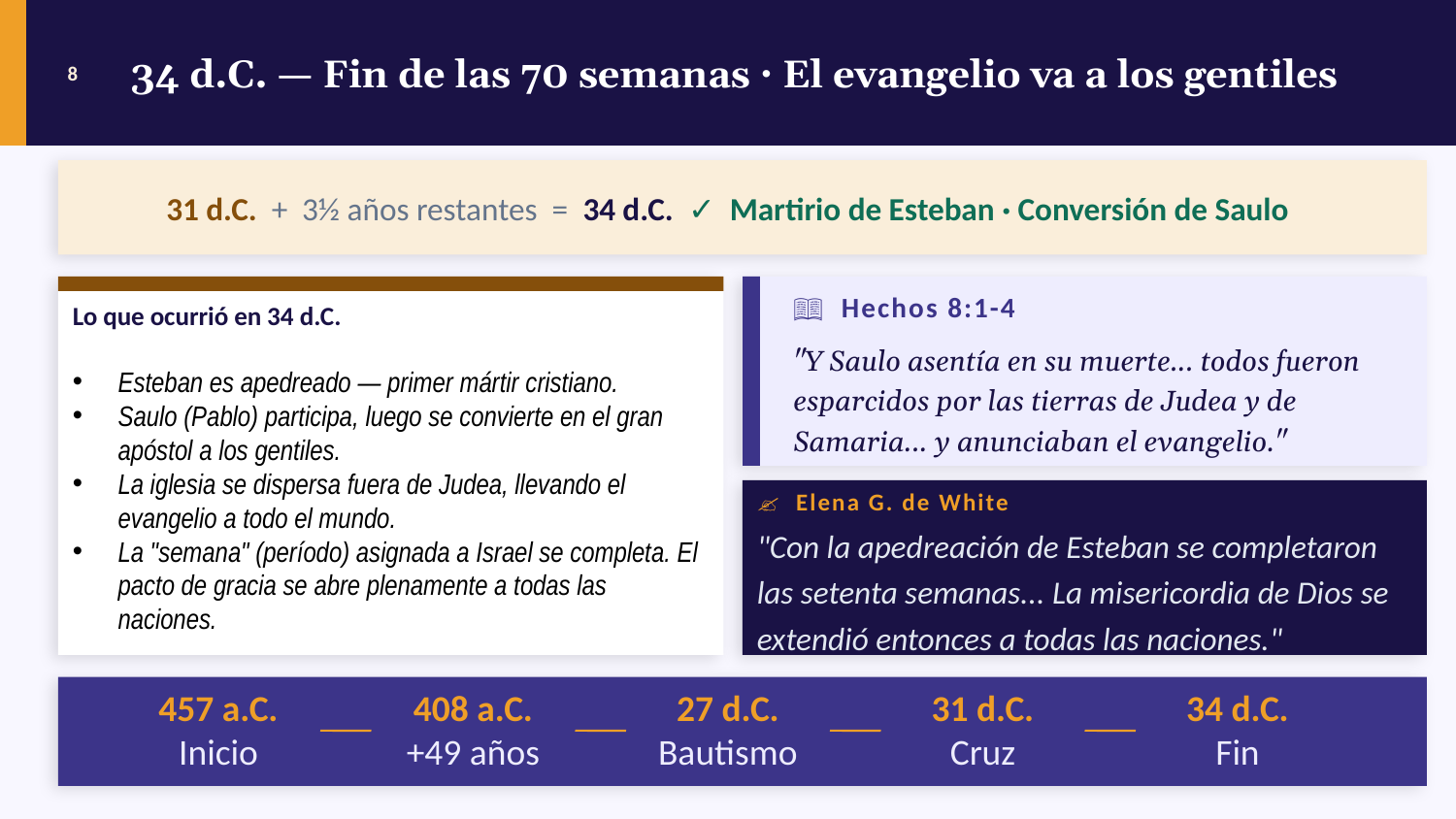

8
34 d.C. — Fin de las 70 semanas · El evangelio va a los gentiles

31 d.C.  +  3½ años restantes  =  34 d.C.  ✓  Martirio de Esteban · Conversión de Saulo

📖  Hechos 8:1-4
Lo que ocurrió en 34 d.C.
Esteban es apedreado — primer mártir cristiano.
Saulo (Pablo) participa, luego se convierte en el gran apóstol a los gentiles.
La iglesia se dispersa fuera de Judea, llevando el evangelio a todo el mundo.
La "semana" (período) asignada a Israel se completa. El pacto de gracia se abre plenamente a todas las naciones.
"Y Saulo asentía en su muerte... todos fueron esparcidos por las tierras de Judea y de Samaria... y anunciaban el evangelio."
✍️  Elena G. de White

"Con la apedreación de Esteban se completaron las setenta semanas... La misericordia de Dios se extendió entonces a todas las naciones."

457 a.C.
408 a.C.
27 d.C.
31 d.C.
34 d.C.
Inicio

+49 años

Bautismo

Cruz

Fin